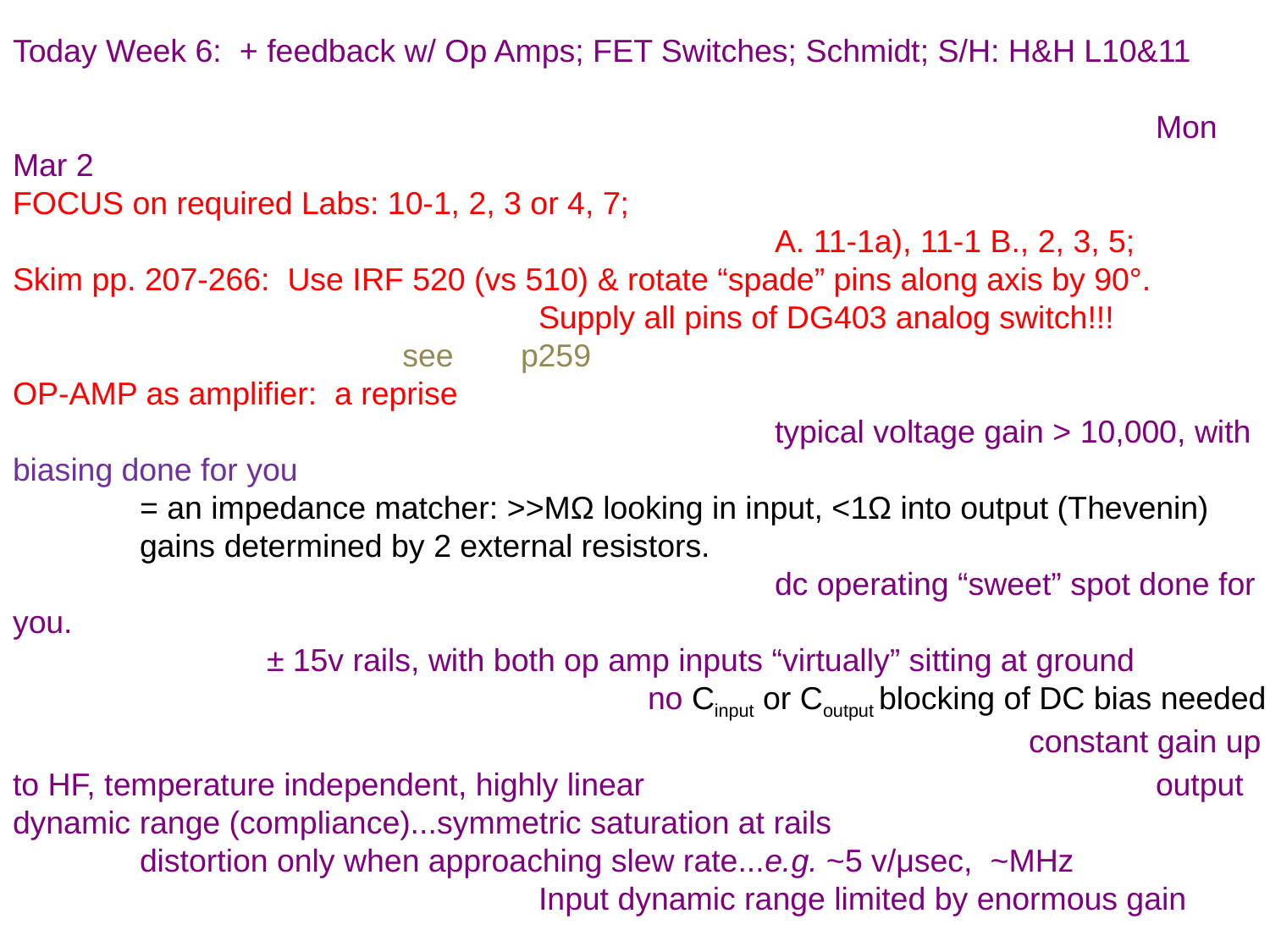

Today Week 6:  + feedback w/ Op Amps; FET Switches; Schmidt; S/H: H&H L10&11   																		Mon Mar 2
FOCUS on required Labs: 10-1, 2, 3 or 4, 7;
						A. 11-1a), 11-1 B., 2, 3, 5;
Skim pp. 207-266:  Use IRF 520 (vs 510) & rotate “spade” pins along axis by 90°.
				  Supply all pins of DG403 analog switch!!!     			 see	p259
OP-AMP as amplifier:  a reprise												typical voltage gain > 10,000, with biasing done for you	    							= an impedance matcher: >>MΩ looking in input, <1Ω into output (Thevenin) 	gains determined by 2 external resistors.							       			dc operating “sweet” spot done for you.										 	± 15v rails, with both op amp inputs “virtually” sitting at ground 						no Cinput or Coutput blocking of DC bias needed							        	constant gain up to HF, temperature independent, highly linear				        	output dynamic range (compliance)...symmetric saturation at rails			        	distortion only when approaching slew rate...e.g. ~5 v/μsec,  ~MHz  					  Input dynamic range limited by enormous gain										2 Golden “ideal rules”:  input voltage diff = 0 v, input current = 0 ma						each has its limitations													2 classic configurations:  inverting & non-inverting									modify in innumerable ways with non-linear external “hair”
Iff you have negative feedback!
Today we explore +POSITIVE+ feedback
Before you leave each day, please be sure to stop me & show me what you’ve achieved!